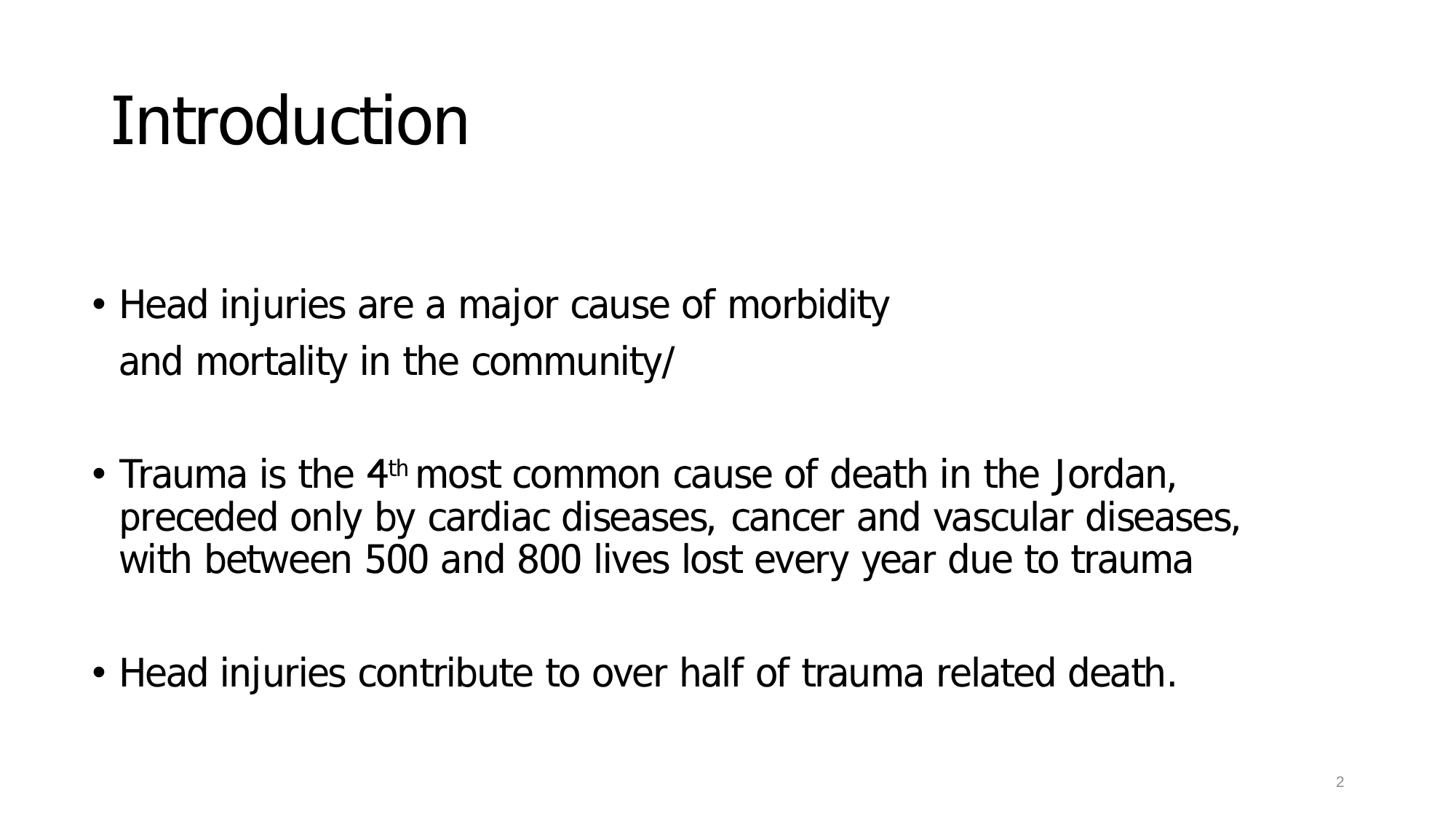

# Introduction
Head injuries are a major cause of morbidity
	and mortality in the community/

Trauma is the 4th most common cause of death in the Jordan, preceded only by cardiac diseases, cancer and vascular diseases, with between 500 and 800 lives lost every year due to trauma

Head injuries contribute to over half of trauma related death.
2